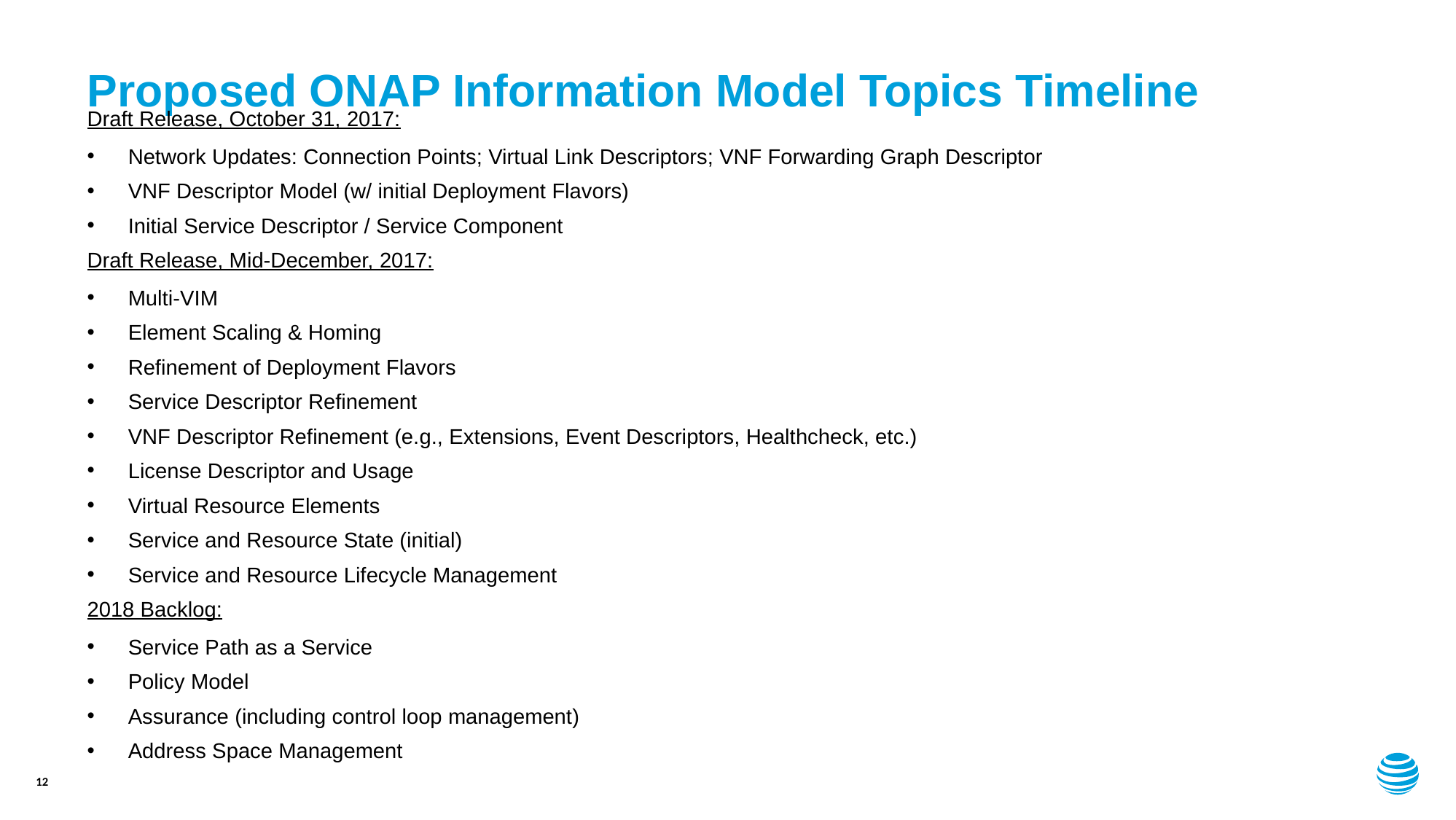

# Proposed ONAP Information Model Topics Timeline
Draft Release, October 31, 2017:
Network Updates: Connection Points; Virtual Link Descriptors; VNF Forwarding Graph Descriptor
VNF Descriptor Model (w/ initial Deployment Flavors)
Initial Service Descriptor / Service Component
Draft Release, Mid-December, 2017:
Multi-VIM
Element Scaling & Homing
Refinement of Deployment Flavors
Service Descriptor Refinement
VNF Descriptor Refinement (e.g., Extensions, Event Descriptors, Healthcheck, etc.)
License Descriptor and Usage
Virtual Resource Elements
Service and Resource State (initial)
Service and Resource Lifecycle Management
2018 Backlog:
Service Path as a Service
Policy Model
Assurance (including control loop management)
Address Space Management

12